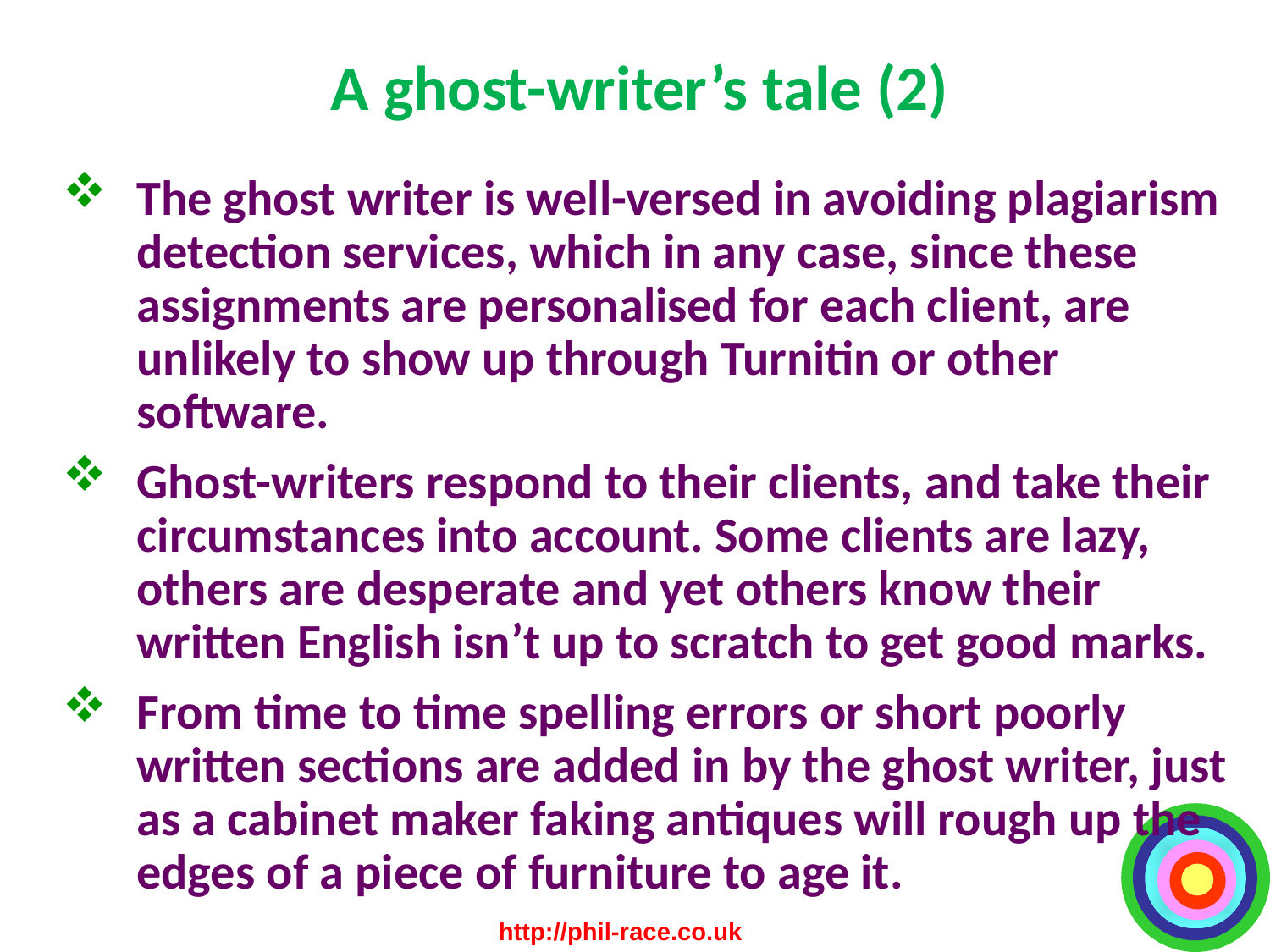

# A ghost-writer’s tale (2)
The ghost writer is well-versed in avoiding plagiarism detection services, which in any case, since these assignments are personalised for each client, are unlikely to show up through Turnitin or other software.
Ghost-writers respond to their clients, and take their circumstances into account. Some clients are lazy, others are desperate and yet others know their written English isn’t up to scratch to get good marks.
From time to time spelling errors or short poorly written sections are added in by the ghost writer, just as a cabinet maker faking antiques will rough up the edges of a piece of furniture to age it.